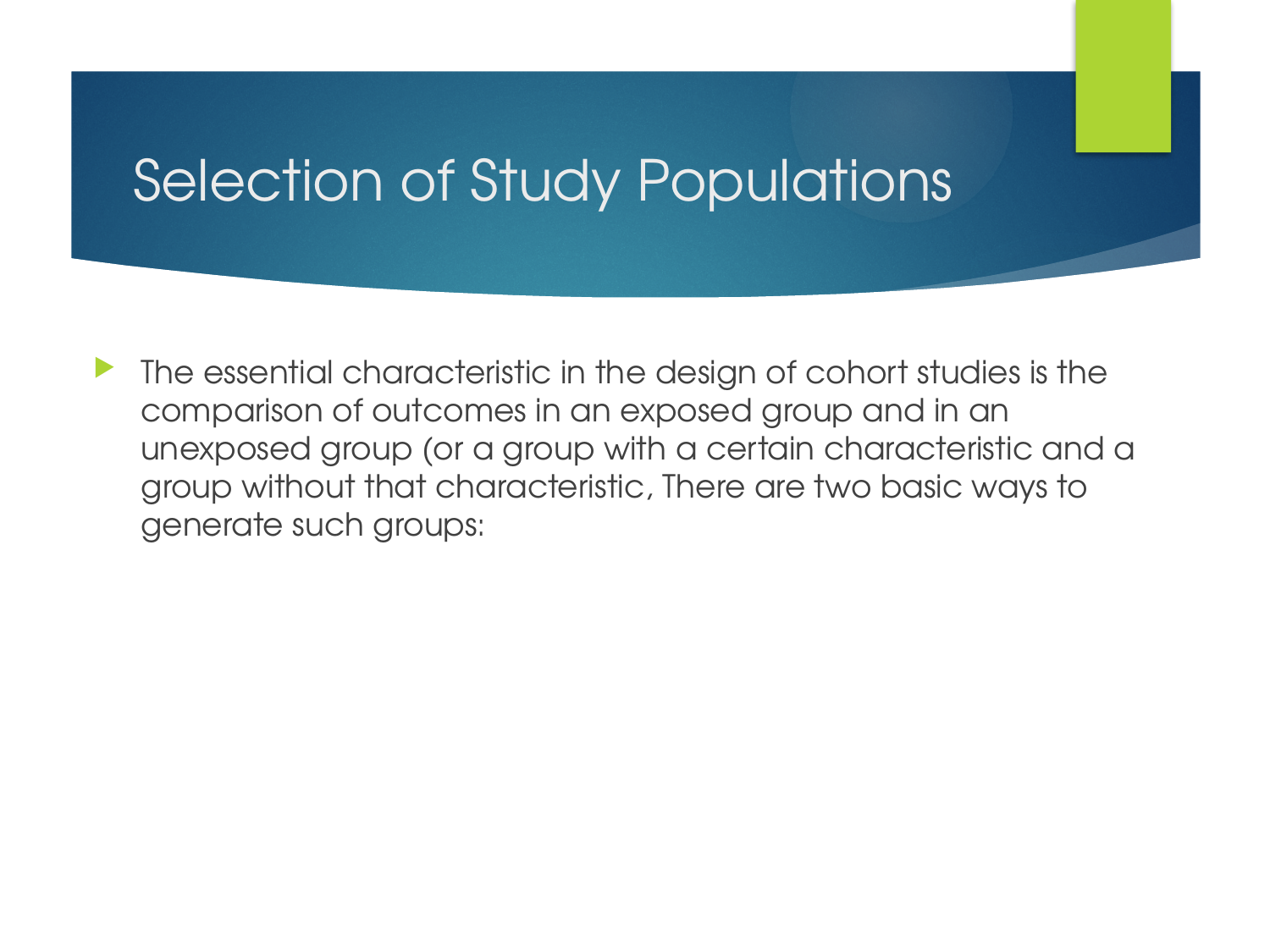

# Selection of Study Populations
The essential characteristic in the design of cohort studies is the comparison of outcomes in an exposed group and in an unexposed group (or a group with a certain characteristic and a group without that characteristic, There are two basic ways to generate such groups: